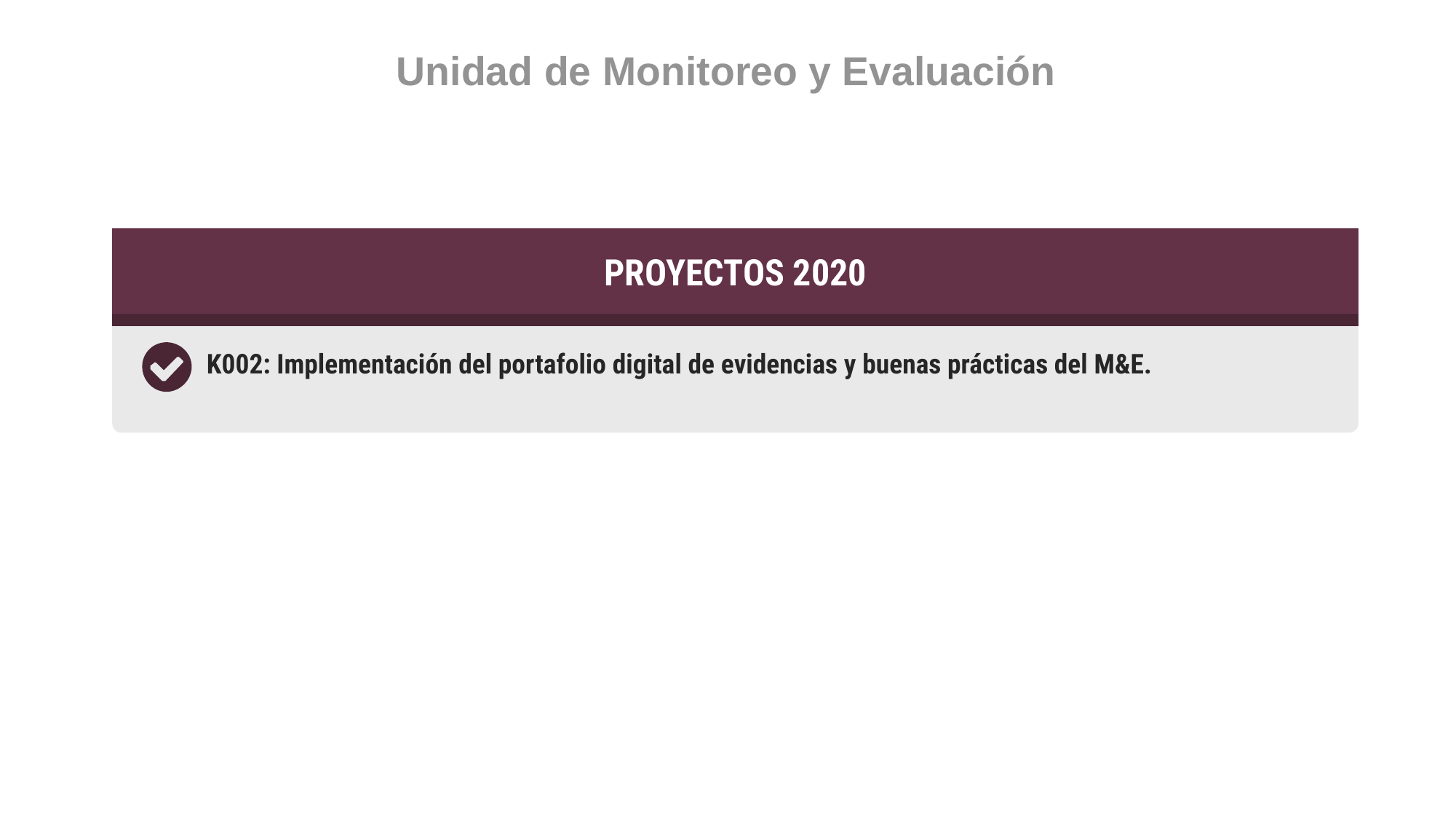

Unidad de Monitoreo y Evaluación
PROYECTOS 2020

K002: Implementación del portafolio digital de evidencias y buenas prácticas del M&E.